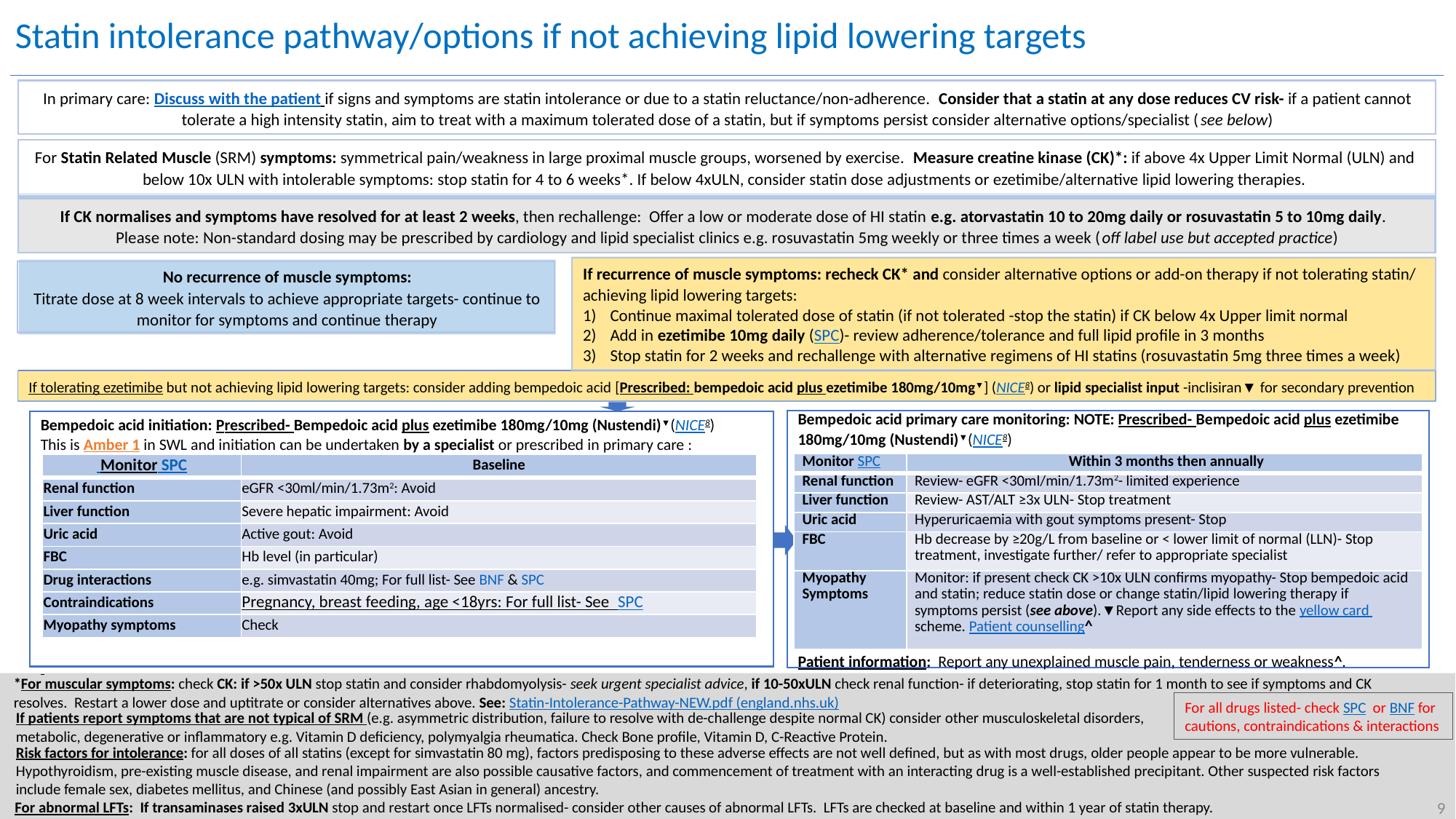

# Statin intolerance pathway/options if not achieving lipid lowering targets

In primary care: Discuss with the patient if signs and symptoms are statin intolerance or due to a statin reluctance/non-adherence.  Consider that a statin at any dose reduces CV risk- if a patient cannot tolerate a high intensity statin, aim to treat with a maximum tolerated dose of a statin, but if symptoms persist consider alternative options/specialist (see below)

For Statin Related Muscle (SRM) symptoms: symmetrical pain/weakness in large proximal muscle groups, worsened by exercise.  Measure creatine kinase (CK)*: if above 4x Upper Limit Normal (ULN) and  below 10x ULN with intolerable symptoms: stop statin for 4 to 6 weeks*. If below 4xULN, consider statin dose adjustments or ezetimibe/alternative lipid lowering therapies.

If CK normalises and symptoms have resolved for at least 2 weeks, then rechallenge:  Offer a low or moderate dose of HI statin e.g. atorvastatin 10 to 20mg daily or rosuvastatin 5 to 10mg daily.
Please note: Non-standard dosing may be prescribed by cardiology and lipid specialist clinics e.g. rosuvastatin 5mg weekly or three times a week (off label use but accepted practice)
If recurrence of muscle symptoms: recheck CK* and consider alternative options or add-on therapy if not tolerating statin/
achieving lipid lowering targets:
Continue maximal tolerated dose of statin (if not tolerated -stop the statin) if CK below 4x Upper limit normal
Add in ezetimibe 10mg daily (SPC)- review adherence/tolerance and full lipid profile in 3 months
Stop statin for 2 weeks and rechallenge with alternative regimens of HI statins (rosuvastatin 5mg three times a week)

No recurrence of muscle symptoms:
Titrate dose at 8 week intervals to achieve appropriate targets- continue to monitor for symptoms and continue therapy

If tolerating ezetimibe but not achieving lipid lowering targets: consider adding bempedoic acid [Prescribed: bempedoic acid plus ezetimibe 180mg/10mg▼] (NICE8) or lipid specialist input -inclisiran▼ for secondary prevention

Bempedoic acid primary care monitoring: NOTE: Prescribed- Bempedoic acid plus ezetimibe 180mg/10mg (Nustendi)▼(NICE8)

Patient information:  Report any unexplained muscle pain, tenderness or weakness^.

Bempedoic acid initiation: Prescribed- Bempedoic acid plus ezetimibe 180mg/10mg (Nustendi)▼(NICE8)
This is Amber 1 in SWL and initiation can be undertaken by a specialist or prescribed in primary care :

| Monitor SPC | Within 3 months then annually |
| --- | --- |
| Renal function | Review- eGFR <30ml/min/1.73m2- limited experience |
| Liver function | Review- AST/ALT ≥3x ULN- Stop treatment |
| Uric acid | Hyperuricaemia with gout symptoms present- Stop |
| FBC | Hb decrease by ≥20g/L from baseline or < lower limit of normal (LLN)- Stop treatment, investigate further/ refer to appropriate specialist |
| Myopathy Symptoms | Monitor: if present check CK >10x ULN confirms myopathy- Stop bempedoic acid and statin; reduce statin dose or change statin/lipid lowering therapy if symptoms persist (see above).▼Report any side effects to the yellow card scheme. Patient counselling^ |
| Monitor SPC | Baseline |
| --- | --- |
| Renal function | eGFR <30ml/min/1.73m2: Avoid |
| Liver function | Severe hepatic impairment: Avoid |
| Uric acid | Active gout: Avoid |
| FBC | Hb level (in particular) |
| Drug interactions | e.g. simvastatin 40mg; For full list- See BNF & SPC |
| Contraindications | Pregnancy, breast feeding, age <18yrs: For full list- See SPC |
| Myopathy symptoms | Check |

*For muscular symptoms: check CK: if >50x ULN stop statin and consider rhabdomyolysis- seek urgent specialist advice, if 10-50xULN check renal function- if deteriorating, stop statin for 1 month to see if symptoms and CK resolves.  Restart a lower dose and uptitrate or consider alternatives above. See: Statin-Intolerance-Pathway-NEW.pdf (england.nhs.uk)

For all drugs listed- check SPC  or BNF for cautions, contraindications & interactions
If patients report symptoms that are not typical of SRM (e.g. asymmetric distribution, failure to resolve with de-challenge despite normal CK) consider other musculoskeletal disorders, metabolic, degenerative or inflammatory e.g. Vitamin D deficiency, polymyalgia rheumatica. Check Bone profile, Vitamin D, C-Reactive Protein.
Risk factors for intolerance: for all doses of all statins (except for simvastatin 80 mg), factors predisposing to these adverse effects are not well defined, but as with most drugs, older people appear to be more vulnerable. Hypothyroidism, pre-existing muscle disease, and renal impairment are also possible causative factors, and commencement of treatment with an interacting drug is a well-established precipitant. Other suspected risk factors include female sex, diabetes mellitus, and Chinese (and possibly East Asian in general) ancestry.
9
For abnormal LFTs:  If transaminases raised 3xULN stop and restart once LFTs normalised- consider other causes of abnormal LFTs.  LFTs are checked at baseline and within 1 year of statin therapy.